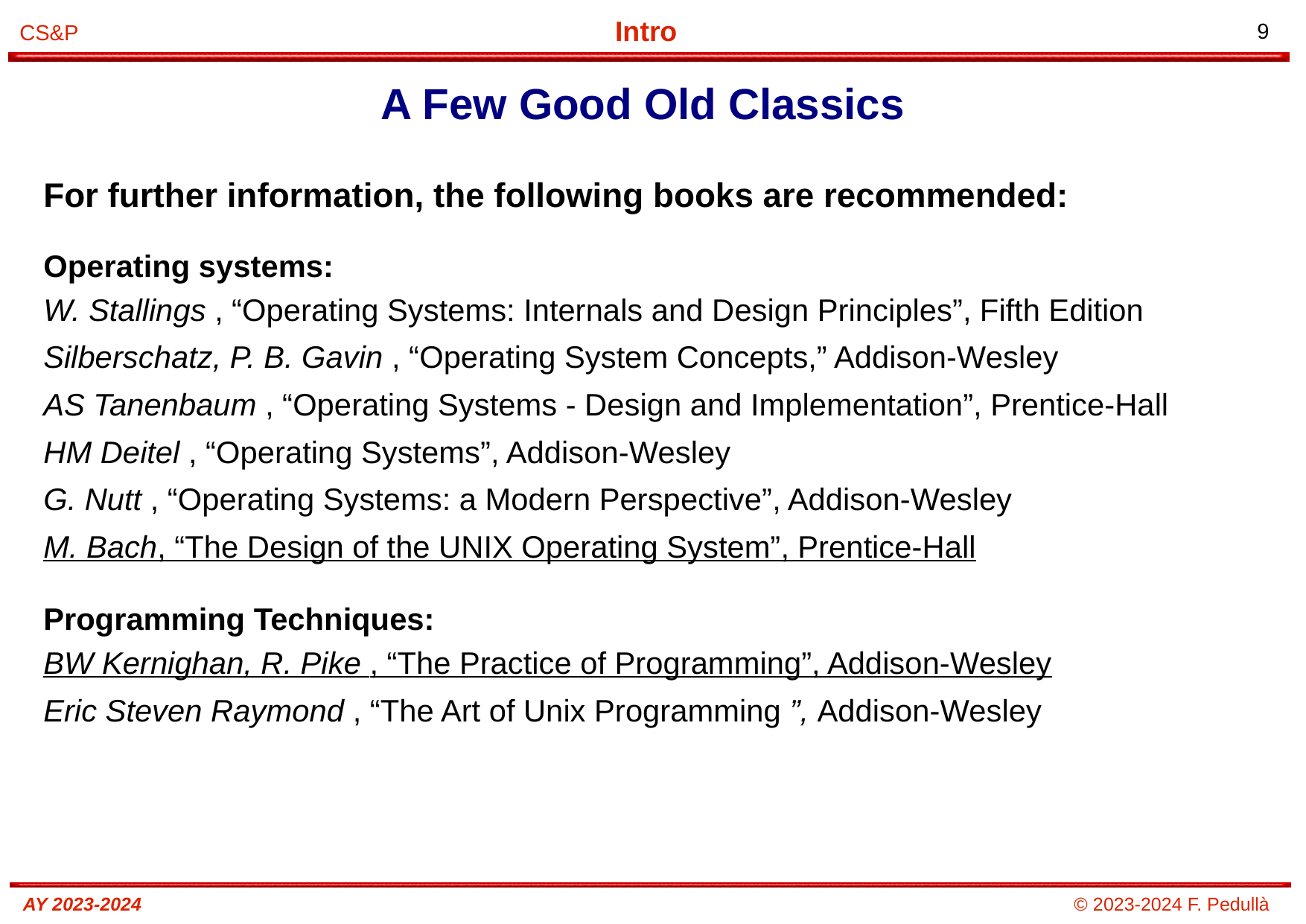

A Few Good Old Classics
# For further information, the following books are recommended:
Operating systems:
W. Stallings , “Operating Systems: Internals and Design Principles”, Fifth Edition
Silberschatz, P. B. Gavin , “Operating System Concepts,” Addison-Wesley
AS Tanenbaum , “Operating Systems - Design and Implementation”, Prentice-Hall
HM Deitel , “Operating Systems”, Addison-Wesley
G. Nutt , “Operating Systems: a Modern Perspective”, Addison-Wesley
M. Bach, “The Design of the UNIX Operating System”, Prentice-Hall
Programming Techniques:
BW Kernighan, R. Pike , “The Practice of Programming”, Addison-Wesley
Eric Steven Raymond , “The Art of Unix Programming ”, Addison-Wesley